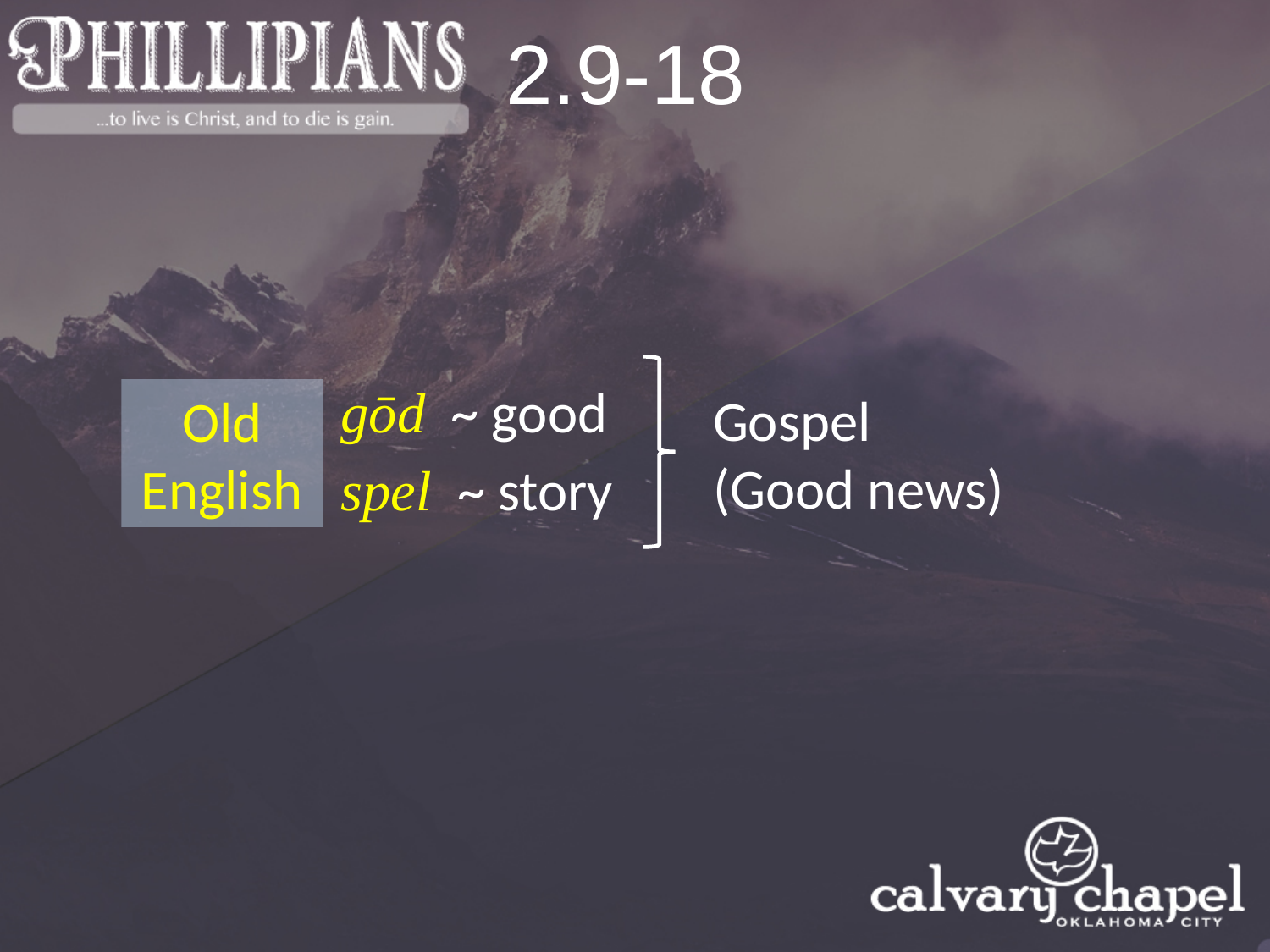

2.9-18

gōd  ~ good
Gospel
(Good news)
Old
English
spel  ~ story